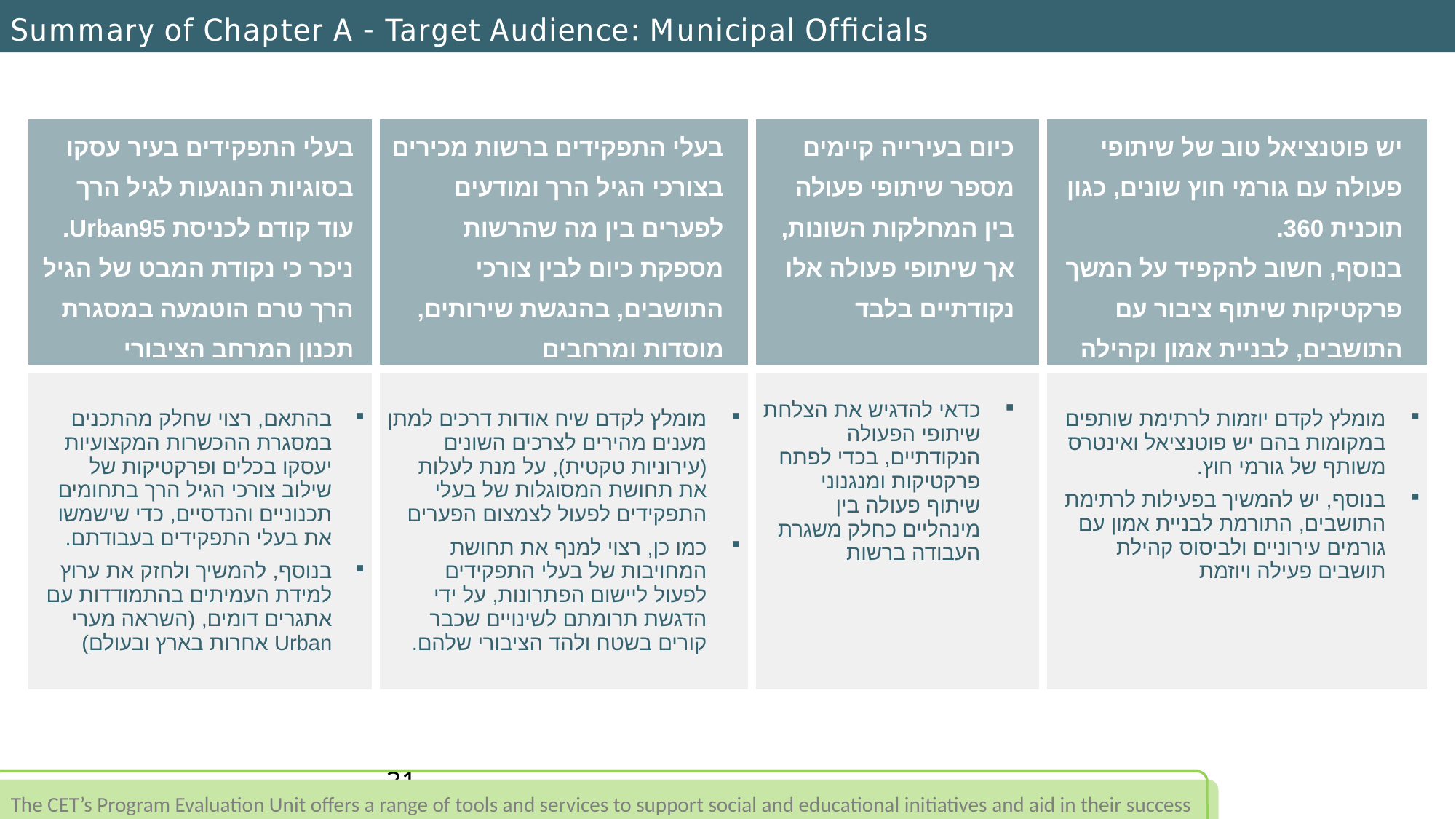

Summary of Chapter A - Target Audience: Municipal Officials
| בעלי התפקידים בעיר עסקו בסוגיות הנוגעות לגיל הרך עוד קודם לכניסת Urban95. ניכר כי נקודת המבט של הגיל הרך טרם הוטמעה במסגרת תכנון המרחב הציבורי | בעלי התפקידים ברשות מכירים בצורכי הגיל הרך ומודעים לפערים בין מה שהרשות מספקת כיום לבין צורכי התושבים, בהנגשת שירותים, מוסדות ומרחבים | כיום בעירייה קיימים מספר שיתופי פעולה בין המחלקות השונות, אך שיתופי פעולה אלו נקודתיים בלבד | יש פוטנציאל טוב של שיתופי פעולה עם גורמי חוץ שונים, כגון תוכנית 360. בנוסף, חשוב להקפיד על המשך פרקטיקות שיתוף ציבור עם התושבים, לבניית אמון וקהילה |
| --- | --- | --- | --- |
| בהתאם, רצוי שחלק מהתכנים במסגרת ההכשרות המקצועיות יעסקו בכלים ופרקטיקות של שילוב צורכי הגיל הרך בתחומים תכנוניים והנדסיים, כדי שישמשו את בעלי התפקידים בעבודתם. בנוסף, להמשיך ולחזק את ערוץ למידת העמיתים בהתמודדות עם אתגרים דומים, (השראה מערי Urban אחרות בארץ ובעולם) | מומלץ לקדם שיח אודות דרכים למתן מענים מהירים לצרכים השונים (עירוניות טקטית), על מנת לעלות את תחושת המסוגלות של בעלי התפקידים לפעול לצמצום הפערים כמו כן, רצוי למנף את תחושת המחויבות של בעלי התפקידים לפעול ליישום הפתרונות, על ידי הדגשת תרומתם לשינויים שכבר קורים בשטח ולהד הציבורי שלהם. | כדאי להדגיש את הצלחת שיתופי הפעולה הנקודתיים, בכדי לפתח פרקטיקות ומנגנוני שיתוף פעולה בין מינהליים כחלק משגרת העבודה ברשות | מומלץ לקדם יוזמות לרתימת שותפים במקומות בהם יש פוטנציאל ואינטרס משותף של גורמי חוץ. בנוסף, יש להמשיך בפעילות לרתימת התושבים, התורמת לבניית אמון עם גורמים עירוניים ולביסוס קהילת תושבים פעילה ויוזמת |